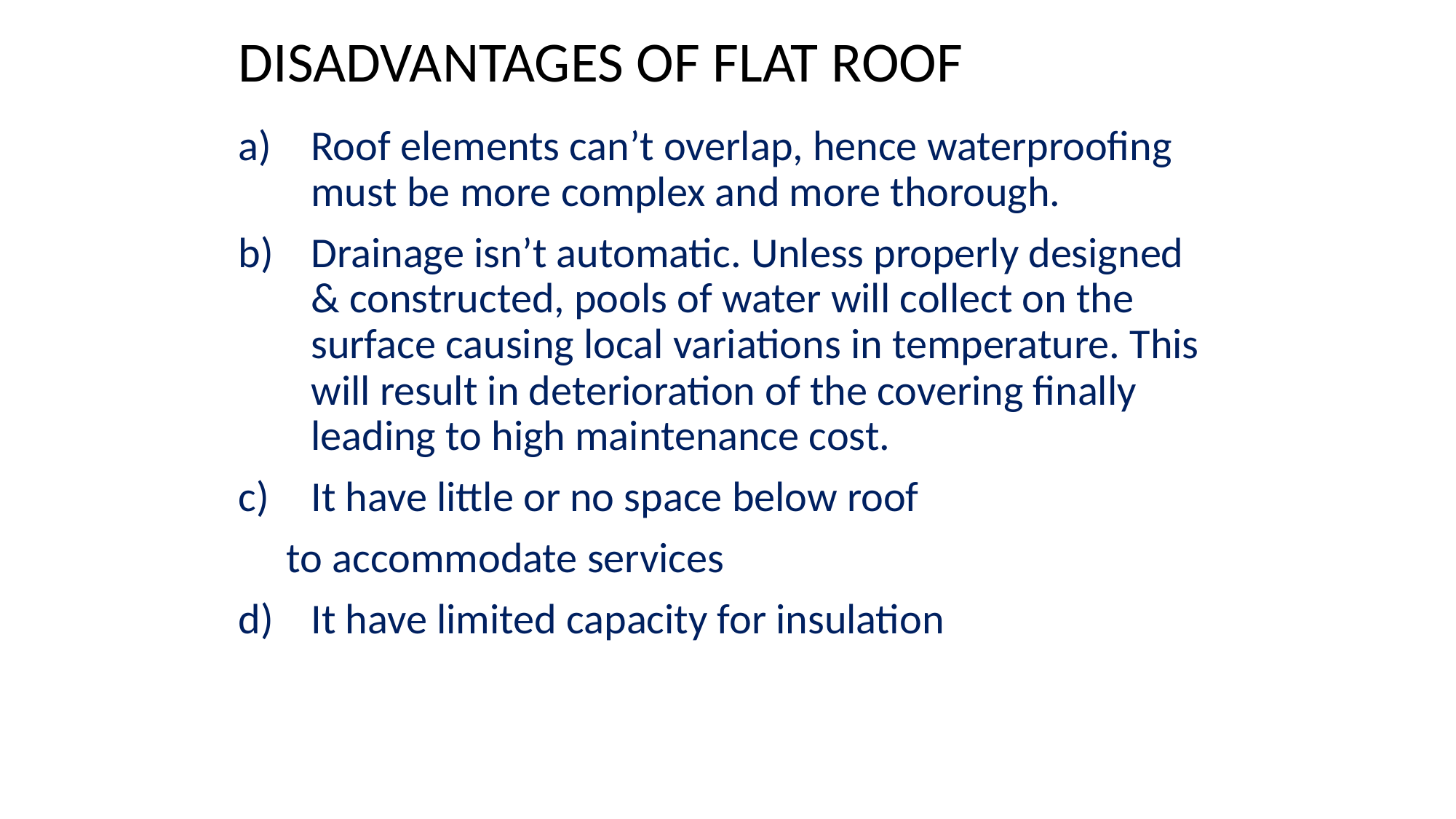

# DISADVANTAGES OF FLAT ROOF
Roof elements can’t overlap, hence waterproofing must be more complex and more thorough.
Drainage isn’t automatic. Unless properly designed & constructed, pools of water will collect on the surface causing local variations in temperature. This will result in deterioration of the covering finally leading to high maintenance cost.
It have little or no space below roof
     to accommodate services
It have limited capacity for insulation